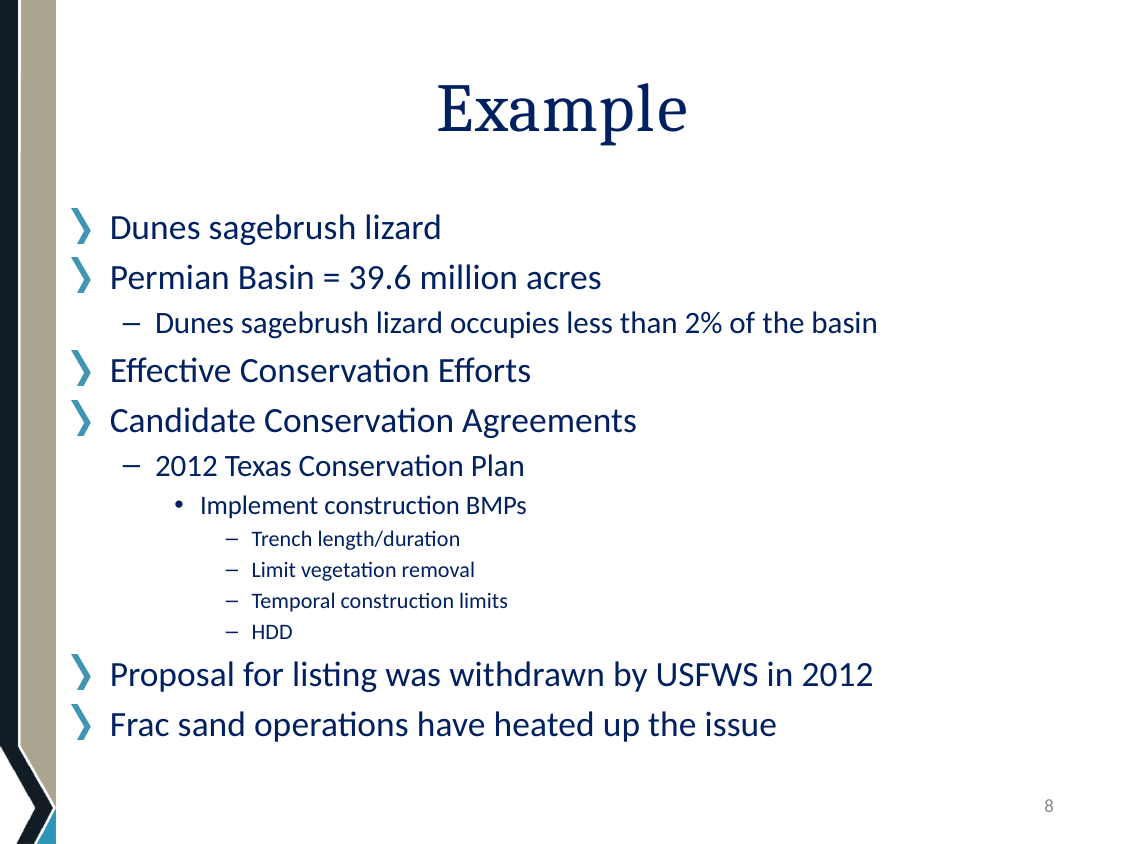

# Example
Dunes sagebrush lizard
Permian Basin = 39.6 million acres
Dunes sagebrush lizard occupies less than 2% of the basin
Effective Conservation Efforts
Candidate Conservation Agreements
2012 Texas Conservation Plan
Implement construction BMPs
Trench length/duration
Limit vegetation removal
Temporal construction limits
HDD
Proposal for listing was withdrawn by USFWS in 2012
Frac sand operations have heated up the issue
8